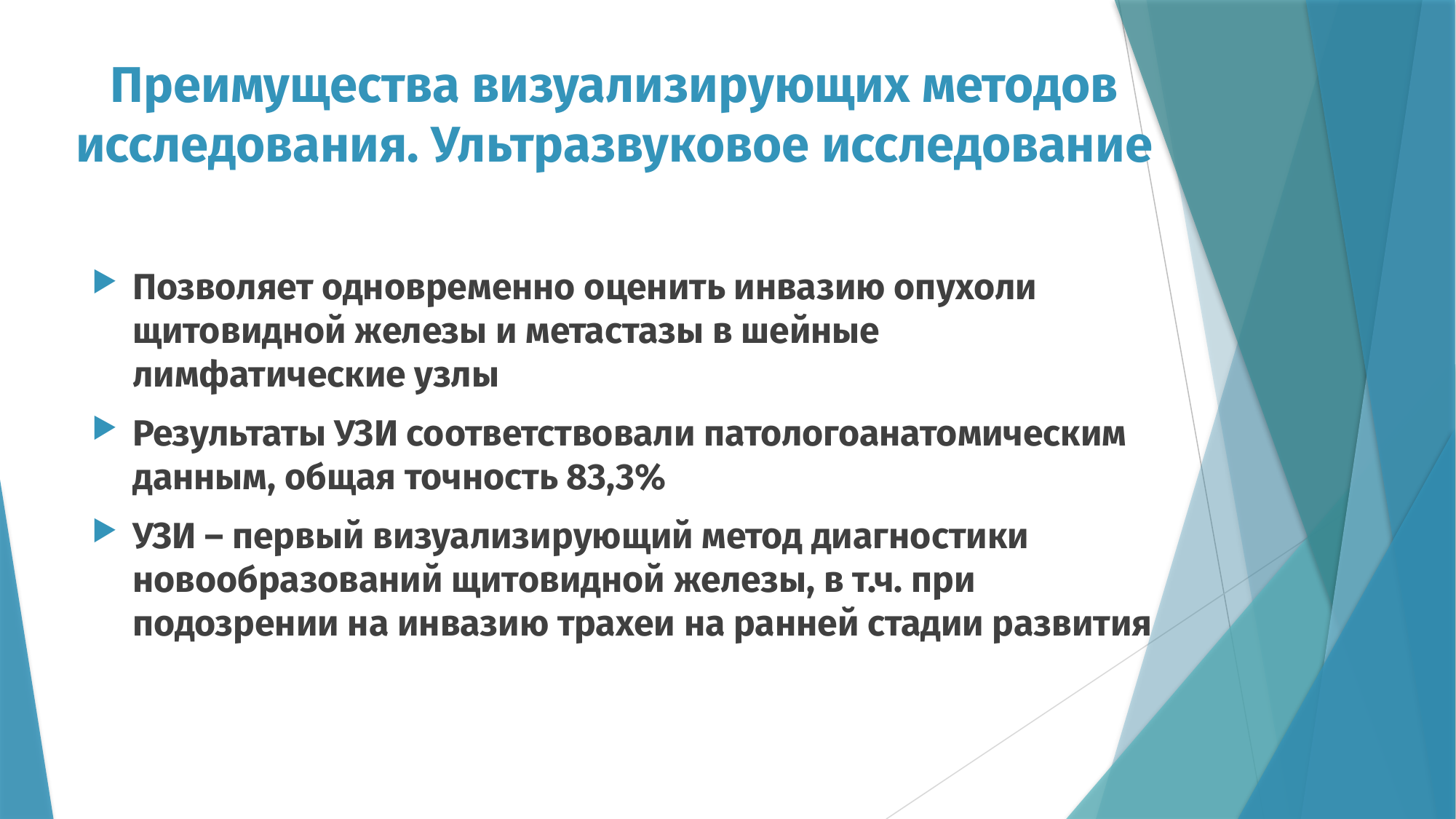

Преимущества визуализирующих методов исследования. Ультразвуковое исследование
Позволяет одновременно оценить инвазию опухоли щитовидной железы и метастазы в шейные лимфатические узлы
Результаты УЗИ соответствовали патологоанатомическим данным, общая точность 83,3%
УЗИ – первый визуализирующий метод диагностики новообразований щитовидной железы, в т.ч. при подозрении на инвазию трахеи на ранней стадии развития